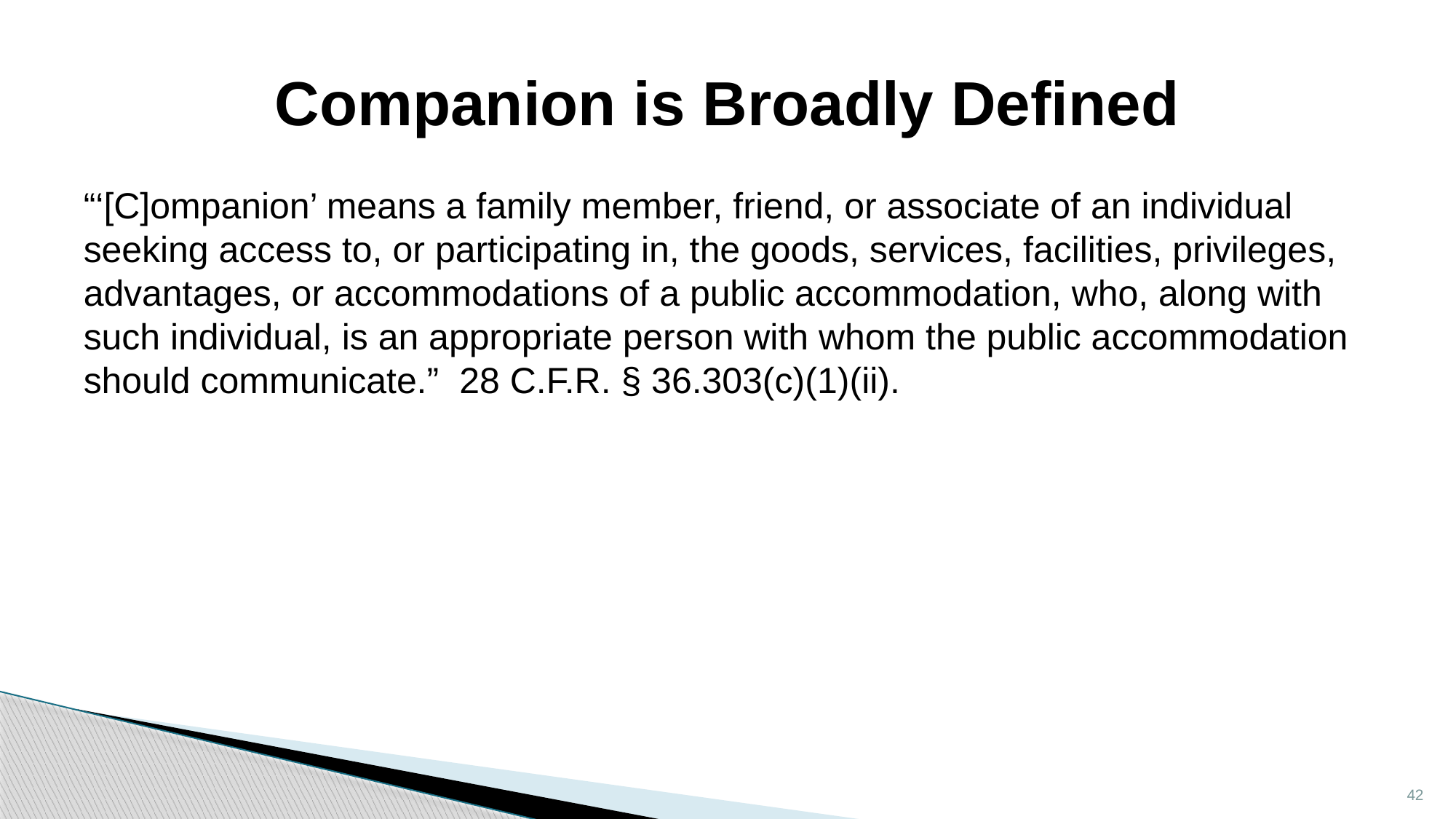

# Companion is Broadly Defined
“‘[C]ompanion’ means a family member, friend, or associate of an individual seeking access to, or participating in, the goods, services, facilities, privileges, advantages, or accommodations of a public accommodation, who, along with such individual, is an appropriate person with whom the public accommodation should communicate.”  28 C.F.R. § 36.303(c)(1)(ii).

42